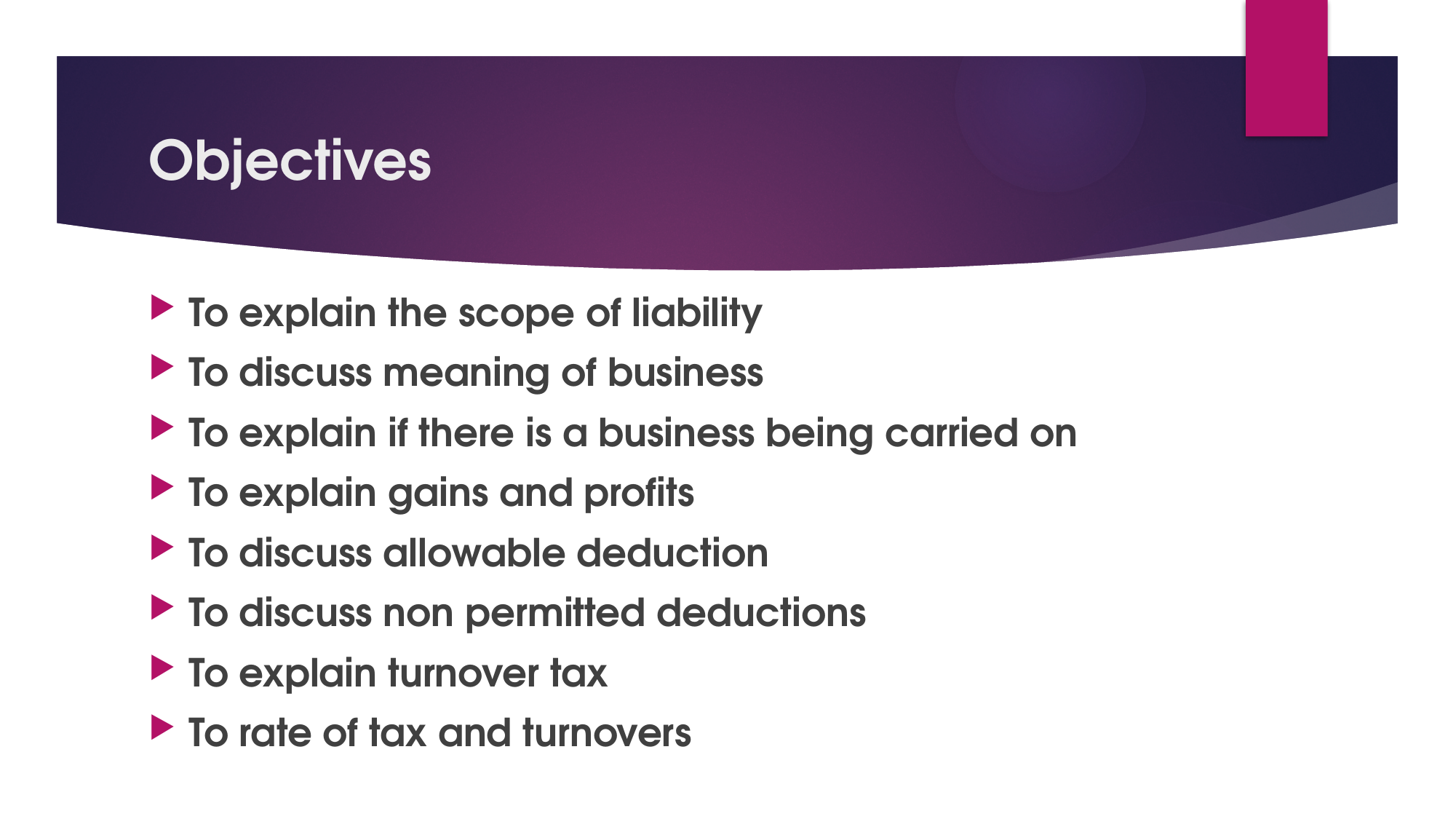

# Objectives
To explain the scope of liability
To discuss meaning of business
To explain if there is a business being carried on
To explain gains and profits
To discuss allowable deduction
To discuss non permitted deductions
To explain turnover tax
To rate of tax and turnovers